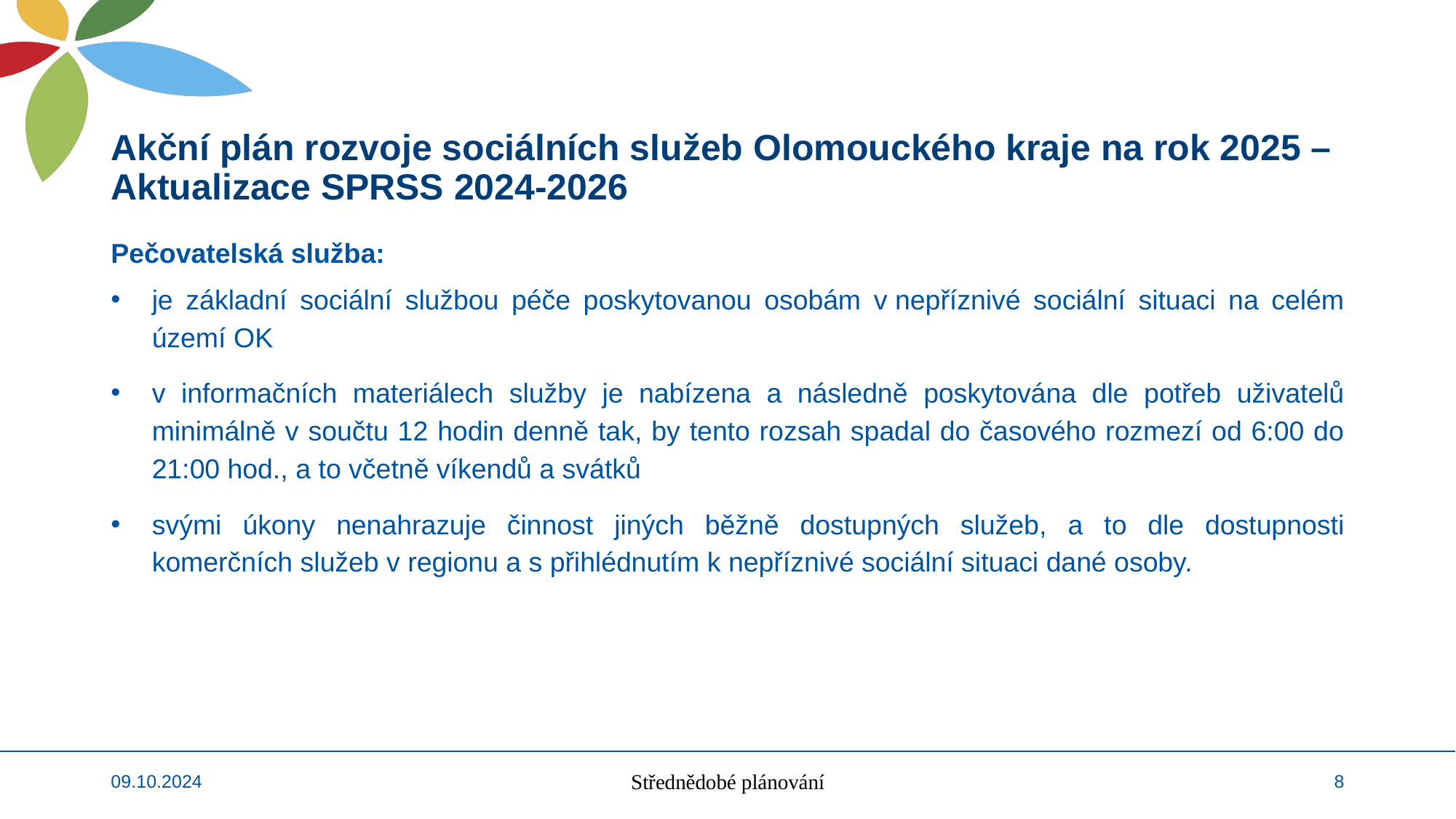

# Akční plán rozvoje sociálních služeb Olomouckého kraje na rok 2025 – Aktualizace SPRSS 2024-2026
Pečovatelská služba:
je základní sociální službou péče poskytovanou osobám v nepříznivé sociální situaci na celém území OK
v informačních materiálech služby je nabízena a následně poskytována dle potřeb uživatelů minimálně v součtu 12 hodin denně tak, by tento rozsah spadal do časového rozmezí od 6:00 do 21:00 hod., a to včetně víkendů a svátků
svými úkony nenahrazuje činnost jiných běžně dostupných služeb, a to dle dostupnosti komerčních služeb v regionu a s přihlédnutím k nepříznivé sociální situaci dané osoby.

09.10.2024
Střednědobé plánování
8